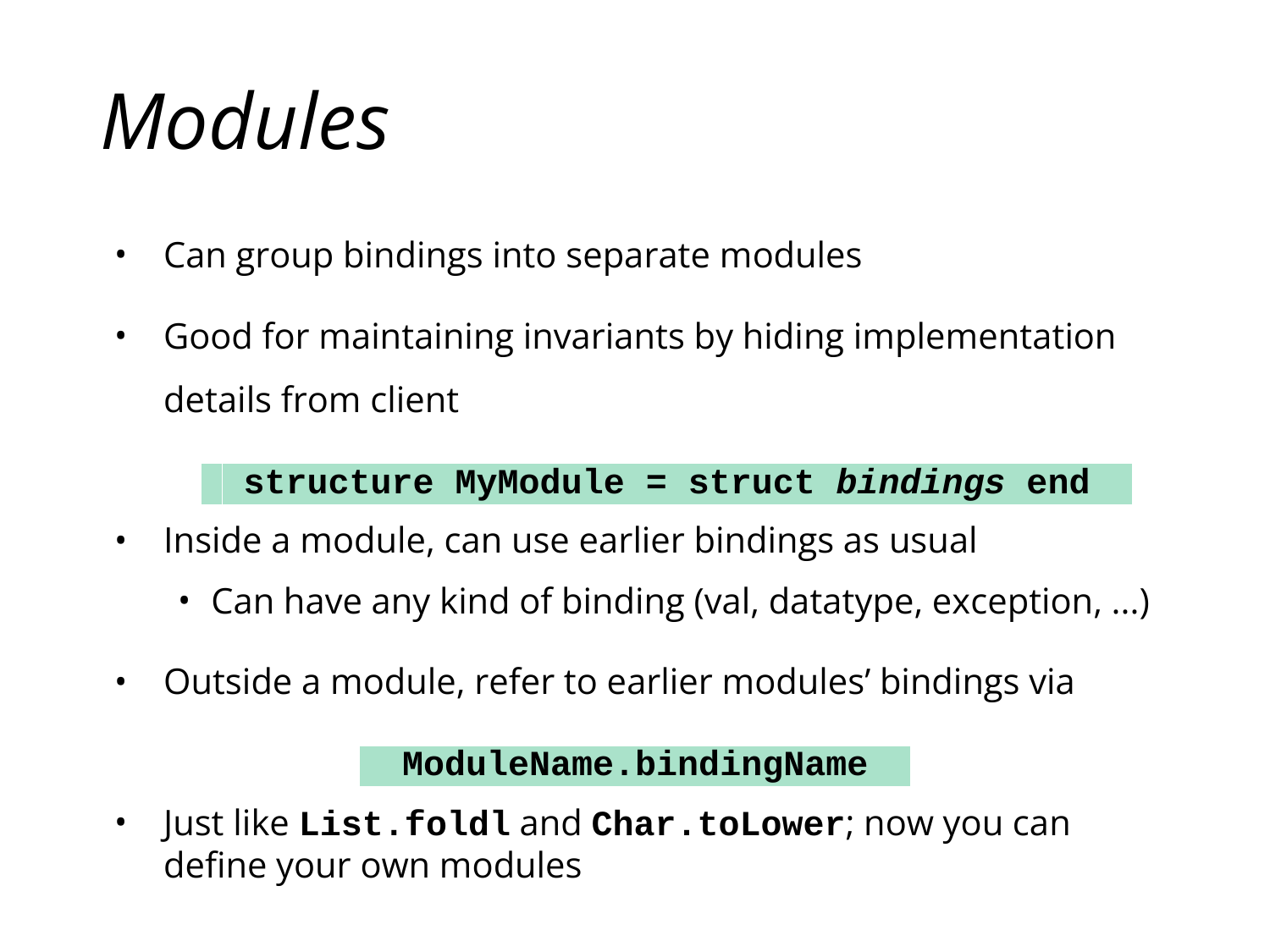

# Modules
Can group bindings into separate modules
Good for maintaining invariants by hiding implementation details from client
. structure MyModule = struct bindings end .
Inside a module, can use earlier bindings as usual
Can have any kind of binding (val, datatype, exception, ...)
Outside a module, refer to earlier modules’ bindings via
. ModuleName.bindingName .
Just like List.foldl and Char.toLower; now you can define your own modules